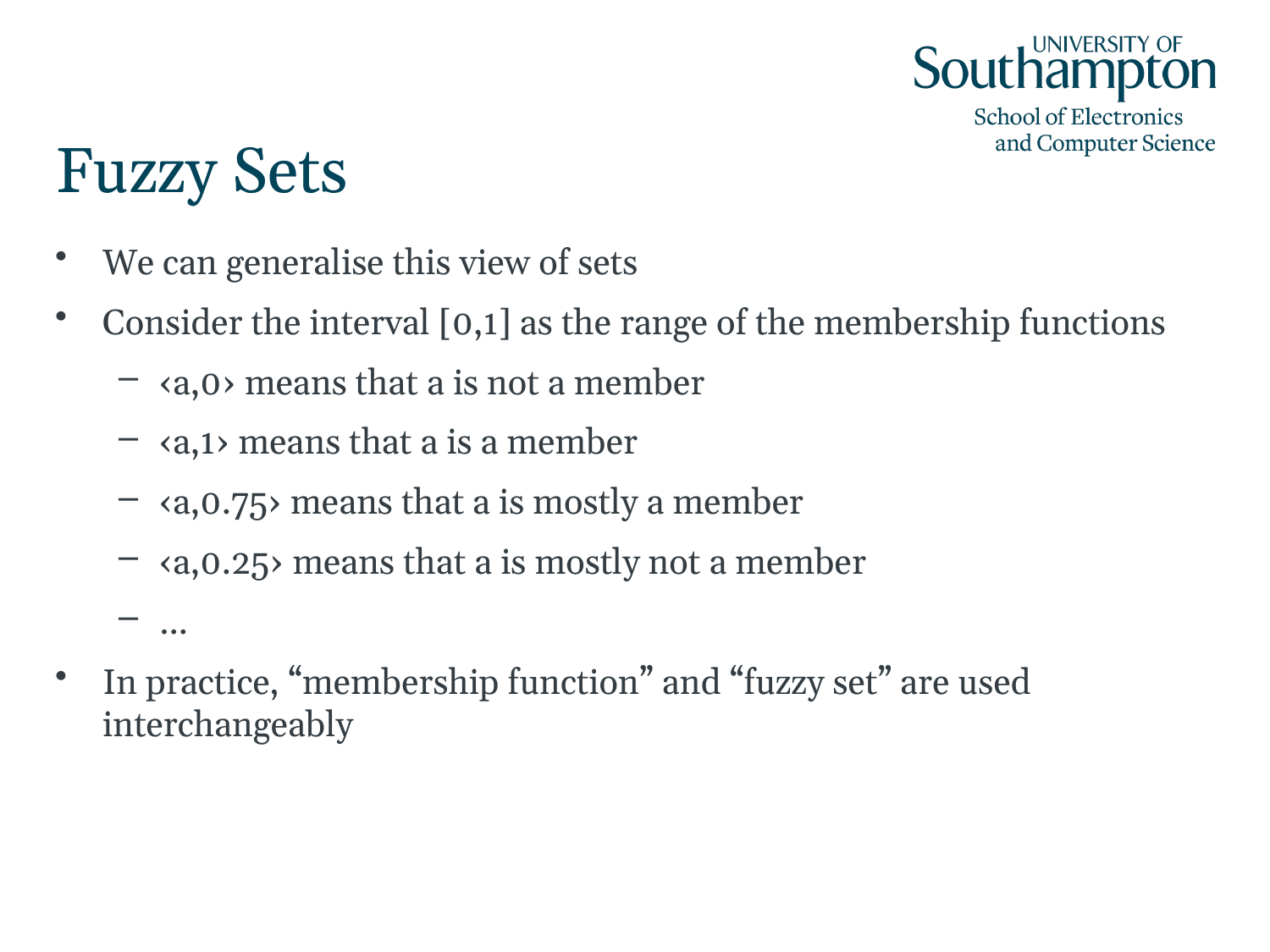

# Fuzzy Sets
We can generalise this view of sets
Consider the interval [0,1] as the range of the membership functions
‹a,0› means that a is not a member
‹a,1› means that a is a member
‹a,0.75› means that a is mostly a member
‹a,0.25› means that a is mostly not a member
…
In practice, “membership function” and “fuzzy set” are used interchangeably